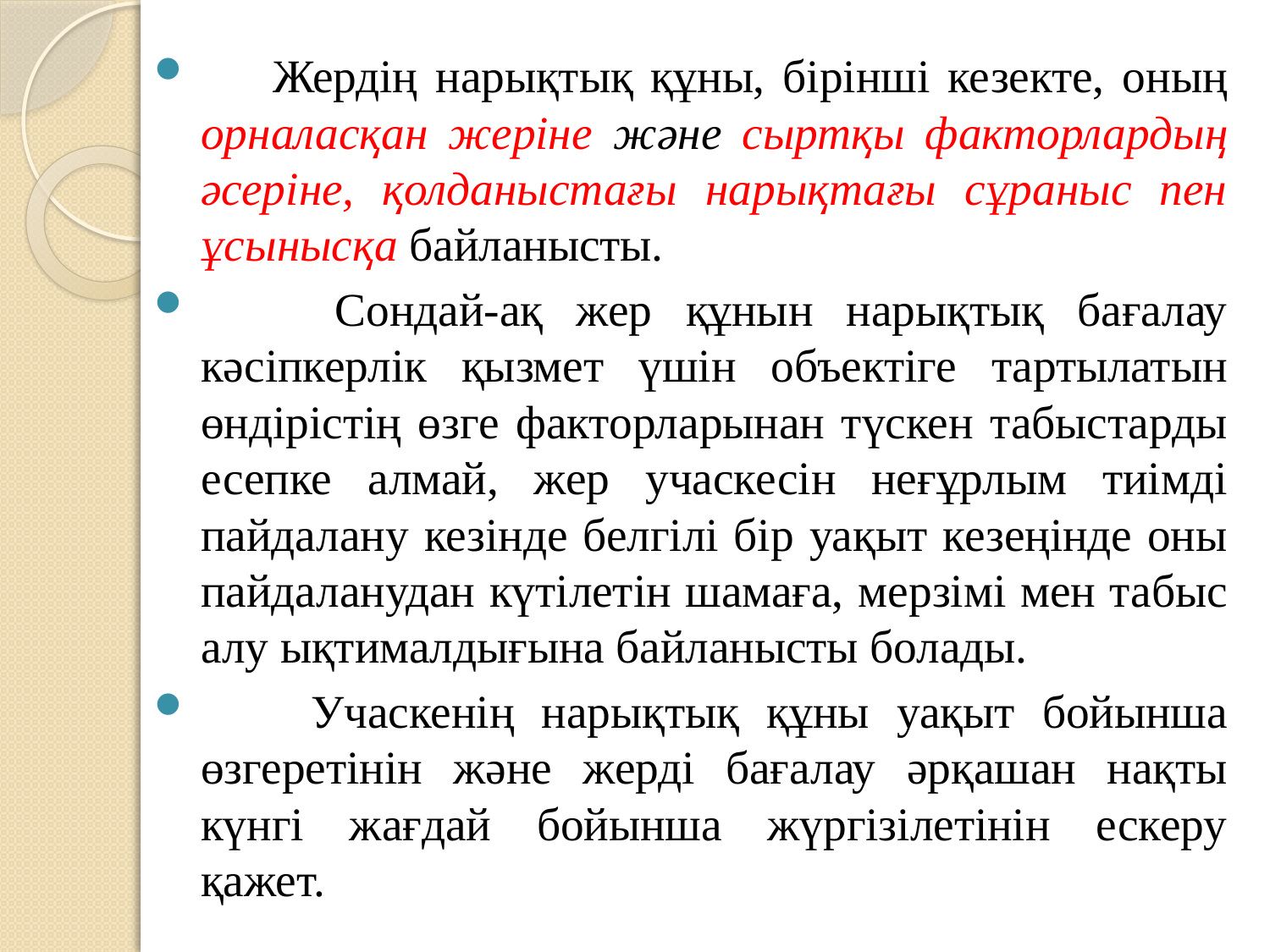

Жердің нарықтық құны, бірінші кезекте, оның орналасқан жеріне және сыртқы факторлардың әсеріне, қолданыстағы нарықтағы сұраныс пен ұсынысқа байланысты.
    Сондай-ақ жер құнын нарықтық бағалау кәсіпкерлік қызмет үшін объектіге тартылатын өндірістің өзге факторларынан түскен табыстарды есепке алмай, жер учаскесін неғұрлым тиімді пайдалану кезінде белгілі бір уақыт кезеңінде оны пайдаланудан күтілетін шамаға, мерзімі мен табыс алу ықтималдығына байланысты болады.
    Учаскенің нарықтық құны уақыт бойынша өзгеретінін және жерді бағалау әрқашан нақты күнгі жағдай бойынша жүргізілетінін ескеру қажет.